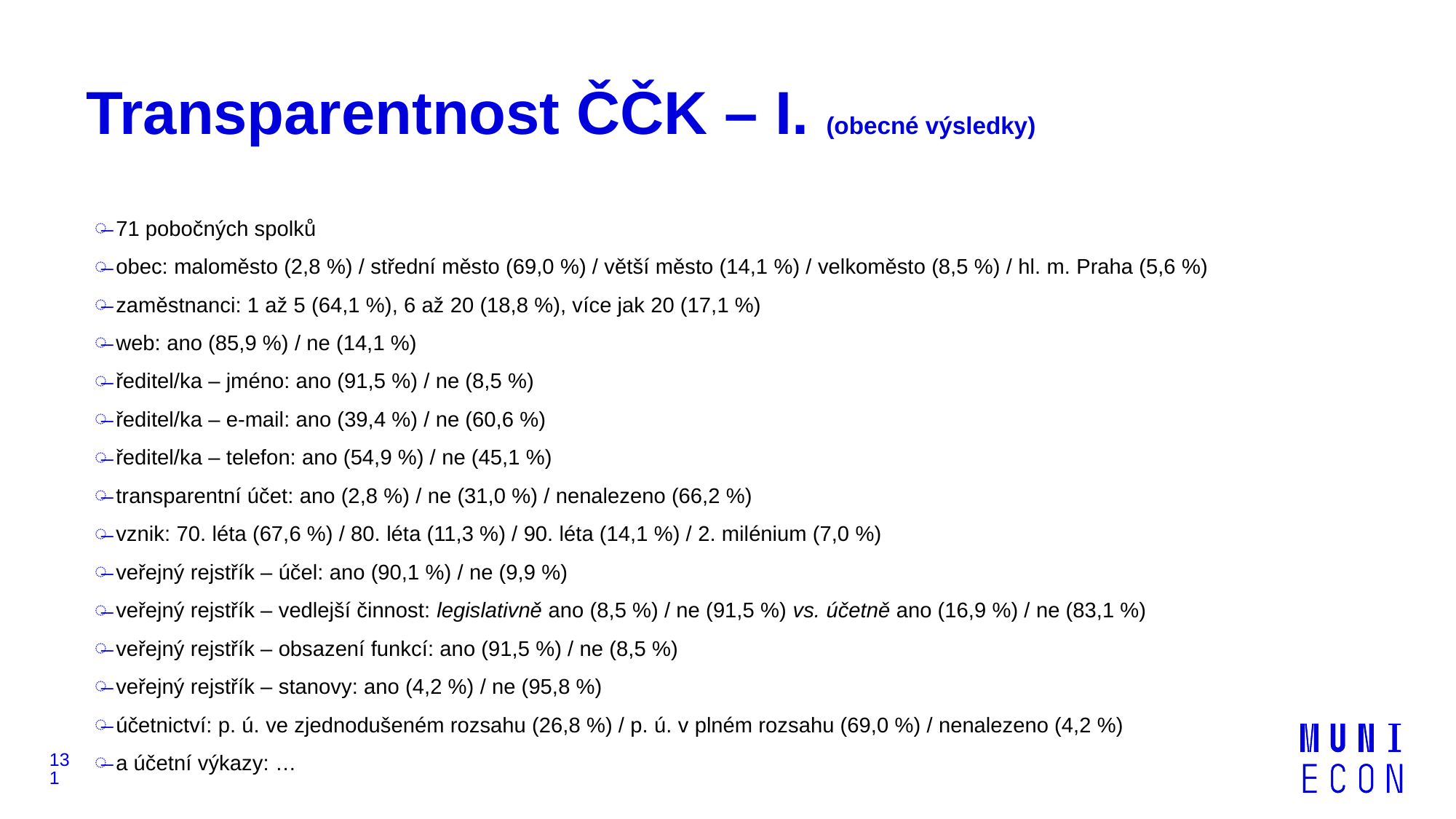

# Transparentnost ČČK – I. (obecné výsledky)
71 pobočných spolků
obec: maloměsto (2,8 %) / střední město (69,0 %) / větší město (14,1 %) / velkoměsto (8,5 %) / hl. m. Praha (5,6 %)
zaměstnanci: 1 až 5 (64,1 %), 6 až 20 (18,8 %), více jak 20 (17,1 %)
web: ano (85,9 %) / ne (14,1 %)
ředitel/ka – jméno: ano (91,5 %) / ne (8,5 %)
ředitel/ka – e-mail: ano (39,4 %) / ne (60,6 %)
ředitel/ka – telefon: ano (54,9 %) / ne (45,1 %)
transparentní účet: ano (2,8 %) / ne (31,0 %) / nenalezeno (66,2 %)
vznik: 70. léta (67,6 %) / 80. léta (11,3 %) / 90. léta (14,1 %) / 2. milénium (7,0 %)
veřejný rejstřík – účel: ano (90,1 %) / ne (9,9 %)
veřejný rejstřík – vedlejší činnost: legislativně ano (8,5 %) / ne (91,5 %) vs. účetně ano (16,9 %) / ne (83,1 %)
veřejný rejstřík – obsazení funkcí: ano (91,5 %) / ne (8,5 %)
veřejný rejstřík – stanovy: ano (4,2 %) / ne (95,8 %)
účetnictví: p. ú. ve zjednodušeném rozsahu (26,8 %) / p. ú. v plném rozsahu (69,0 %) / nenalezeno (4,2 %)
a účetní výkazy: …
131